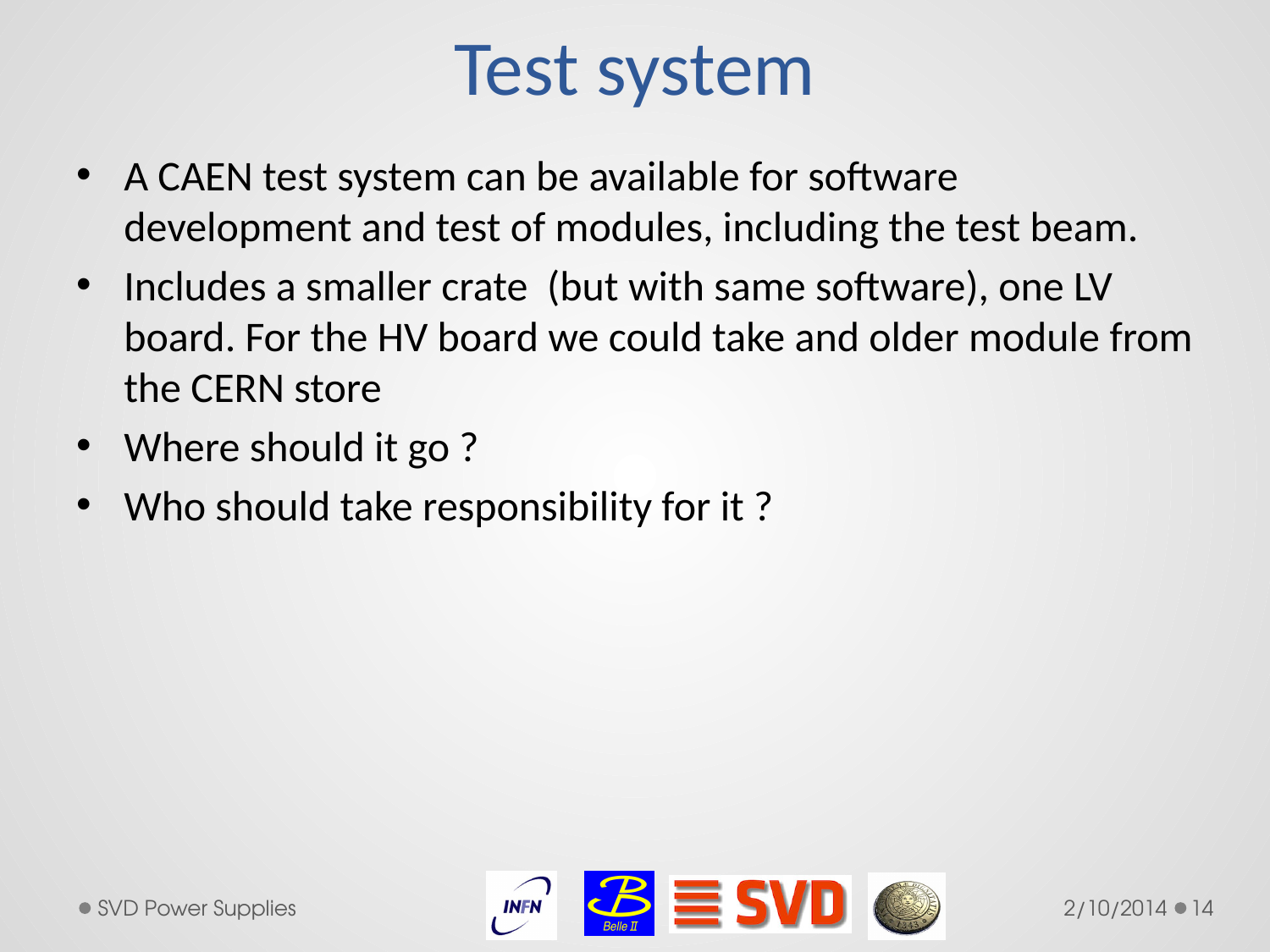

# Test system
A CAEN test system can be available for software development and test of modules, including the test beam.
Includes a smaller crate  (but with same software), one LV board. For the HV board we could take and older module from the CERN store
Where should it go ?
Who should take responsibility for it ?
SVD Power Supplies
2/10/2014
14